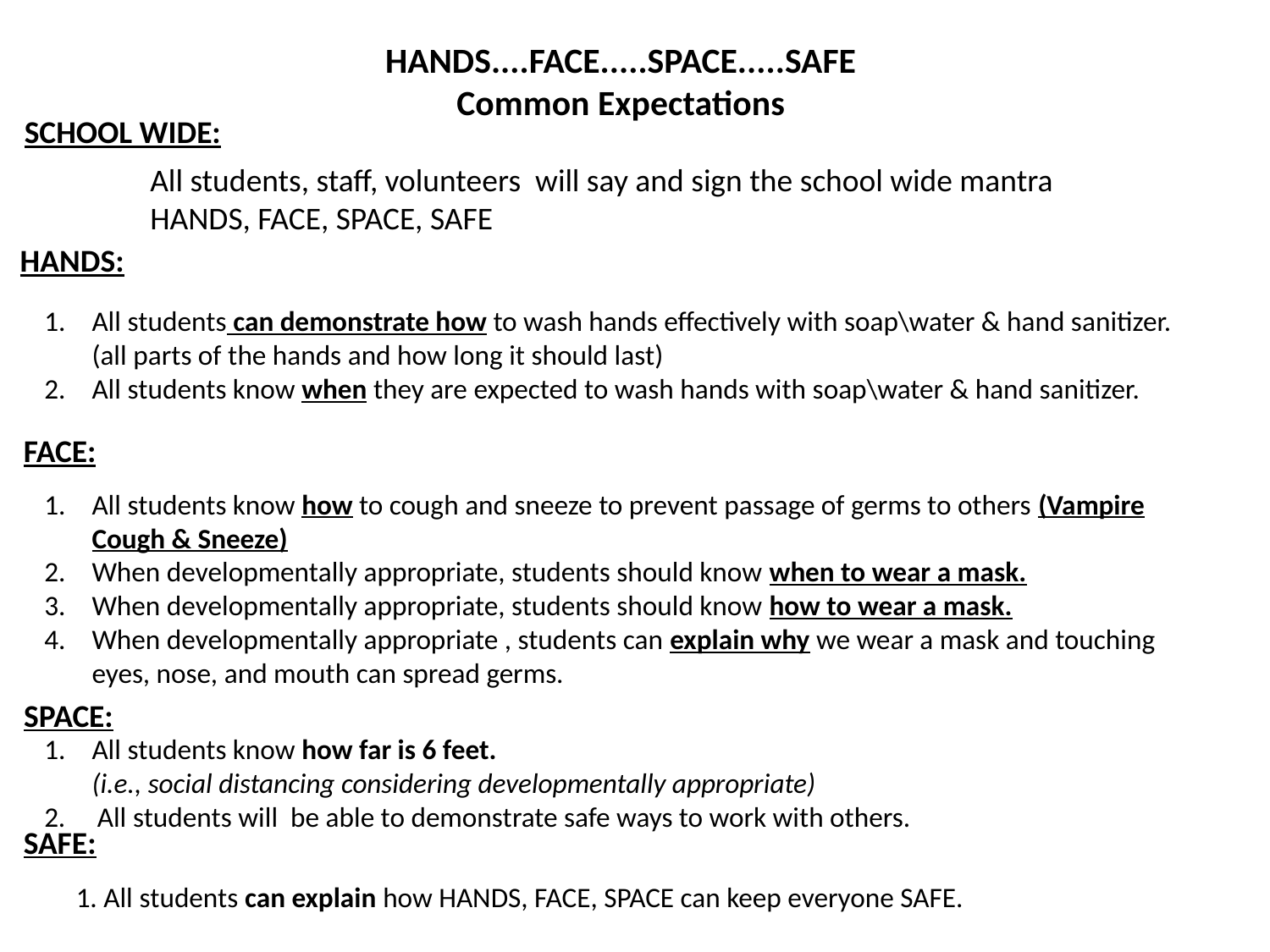

HANDS....FACE.....SPACE.....SAFE
Common Expectations
SCHOOL WIDE:
All students, staff, volunteers  will say and sign the school wide mantra
HANDS, FACE, SPACE, SAFE
#
1
HANDS:
All students can demonstrate how to wash hands effectively with soap\water & hand sanitizer. (all parts of the hands and how long it should last)
All students know when they are expected to wash hands with soap\water & hand sanitizer.
FACE:
All students know how to cough and sneeze to prevent passage of germs to others (Vampire Cough & Sneeze)
When developmentally appropriate, students should know when to wear a mask.
When developmentally appropriate, students should know how to wear a mask.
When developmentally appropriate , students can explain why we wear a mask and touching eyes, nose, and mouth can spread germs.
SPACE:
All students know how far is 6 feet.
	(i.e., social distancing considering developmentally appropriate)
2.     All students will  be able to demonstrate safe ways to work with others.
SAFE:
1. All students can explain how HANDS, FACE, SPACE can keep everyone SAFE.